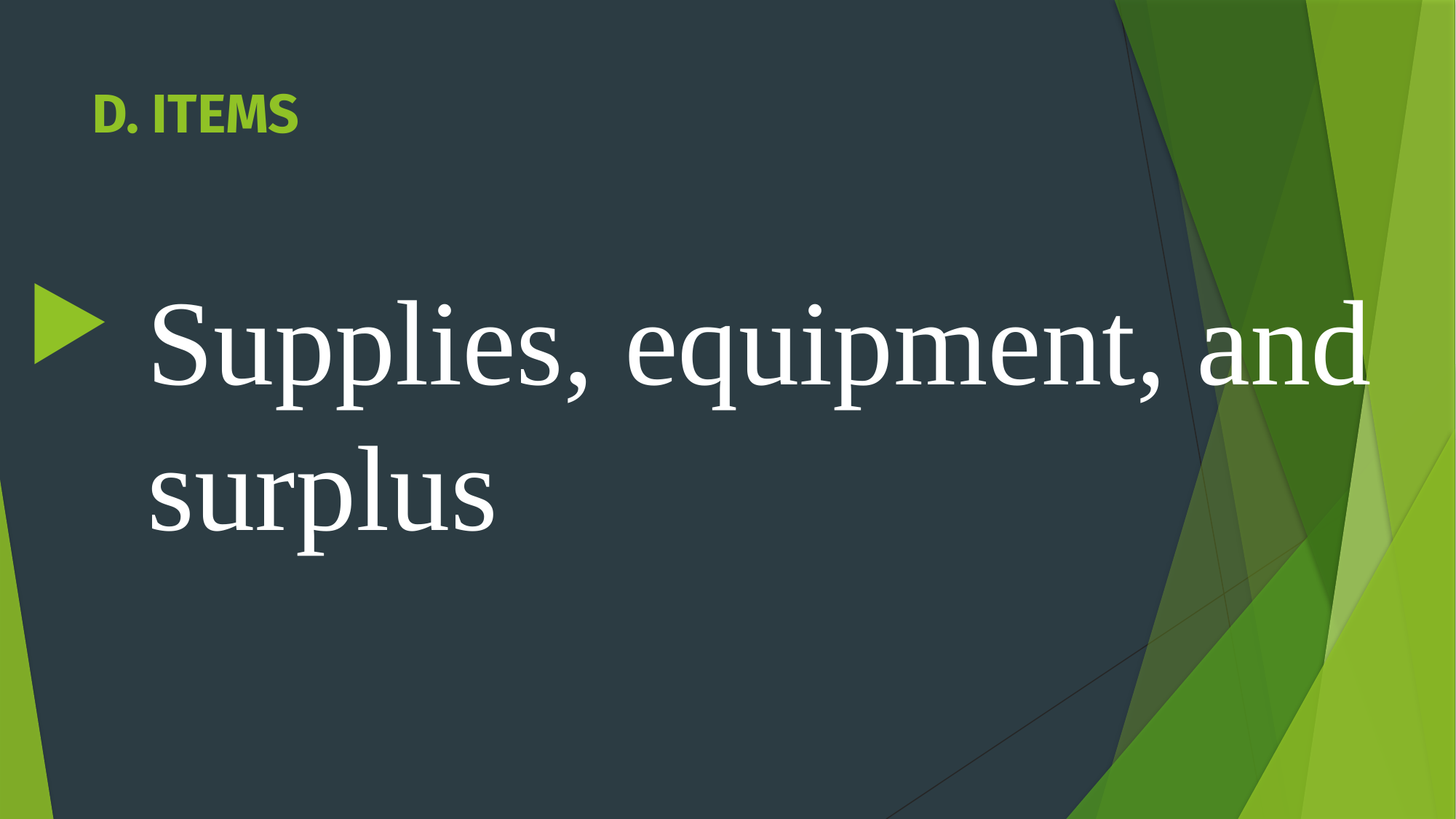

# D. ITEMS
 Supplies, equipment, and
    surplus